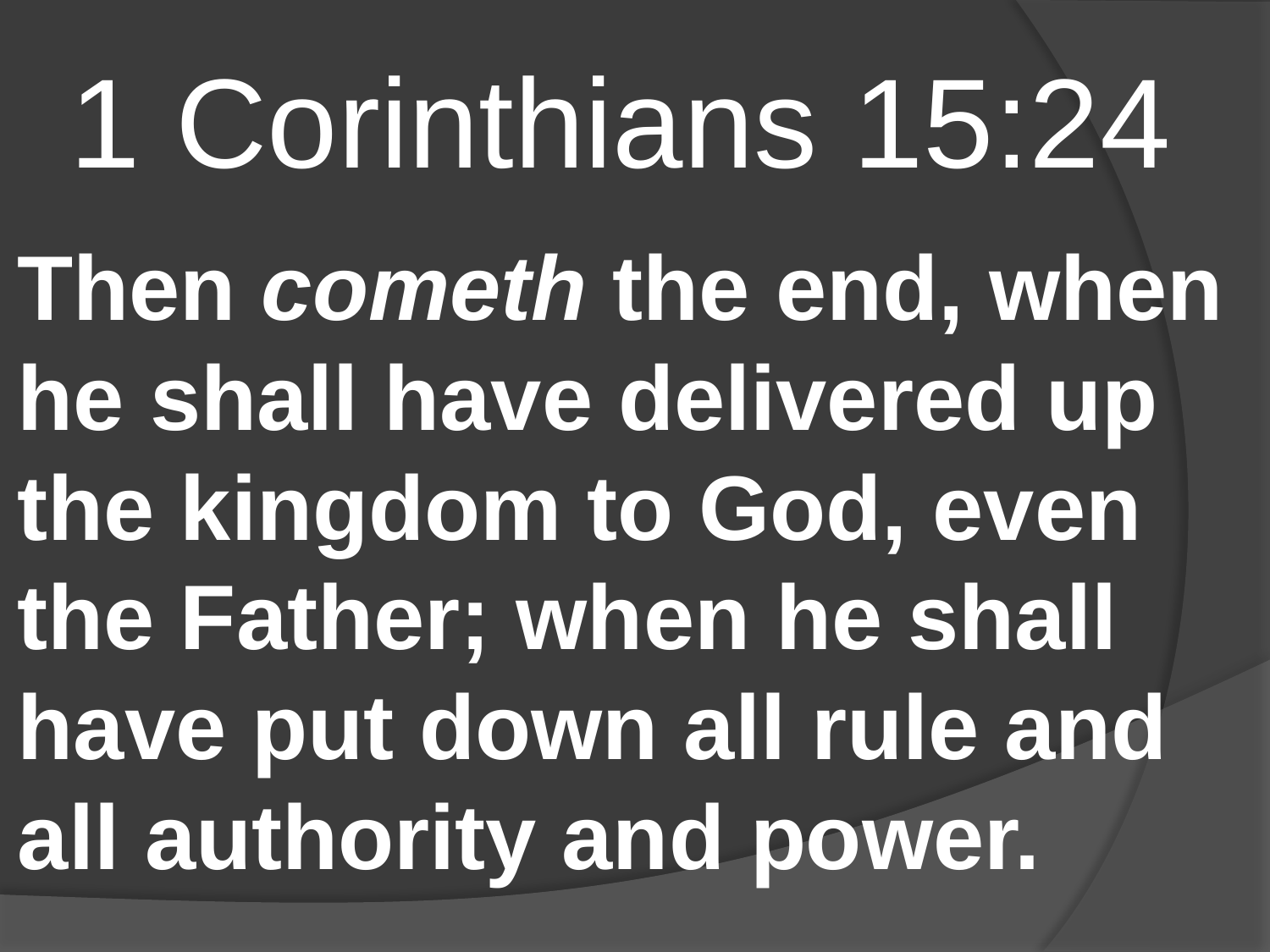

# 1 Corinthians 15:24
Then cometh the end, when he shall have delivered up the kingdom to God, even the Father; when he shall have put down all rule and all authority and power.